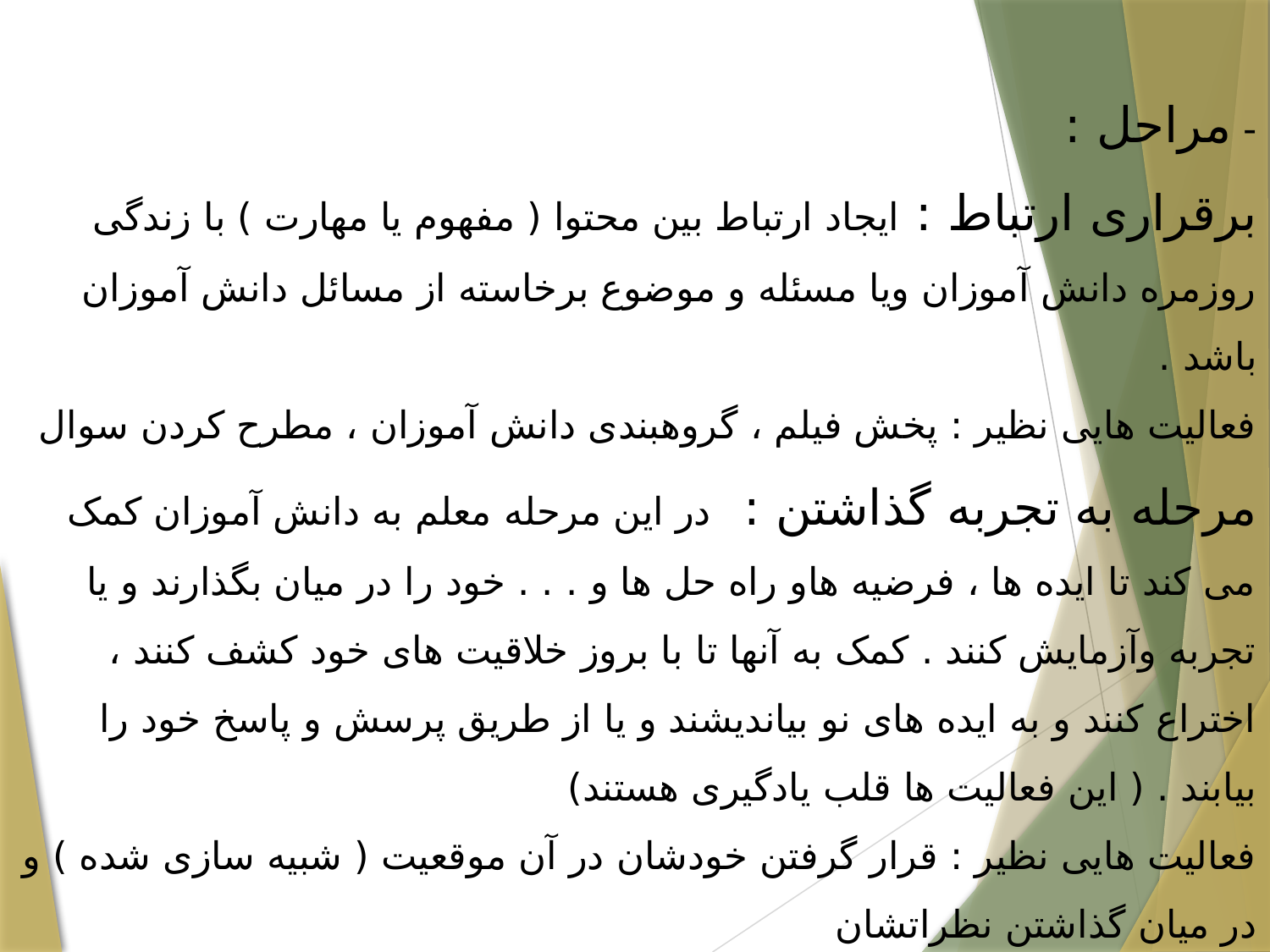

# - مراحل : برقراری ارتباط : ایجاد ارتباط بین محتوا ( مفهوم یا مهارت ) با زندگی روزمره دانش آموزان ویا مسئله و موضوع برخاسته از مسائل دانش آموزان باشد . فعالیت هایی نظیر : پخش فیلم ، گروهبندی دانش آموزان ، مطرح کردن سوال مرحله به تجربه گذاشتن :  در این مرحله معلم به دانش آموزان کمک می کند تا ایده ها ، فرضیه هاو راه حل ها و . . . خود را در میان بگذارند و یا تجربه وآزمایش کنند . کمک به آنها تا با بروز خلاقیت های خود کشف کنند ، اختراع کنند و به ایده های نو بیاندیشند و یا از طریق پرسش و پاسخ خود را بیابند . ( این فعالیت ها قلب یادگیری هستند) فعالیت هایی نظیر : قرار گرفتن خودشان در آن موقعیت ( شبیه سازی شده ) و در میان گذاشتن نظراتشان